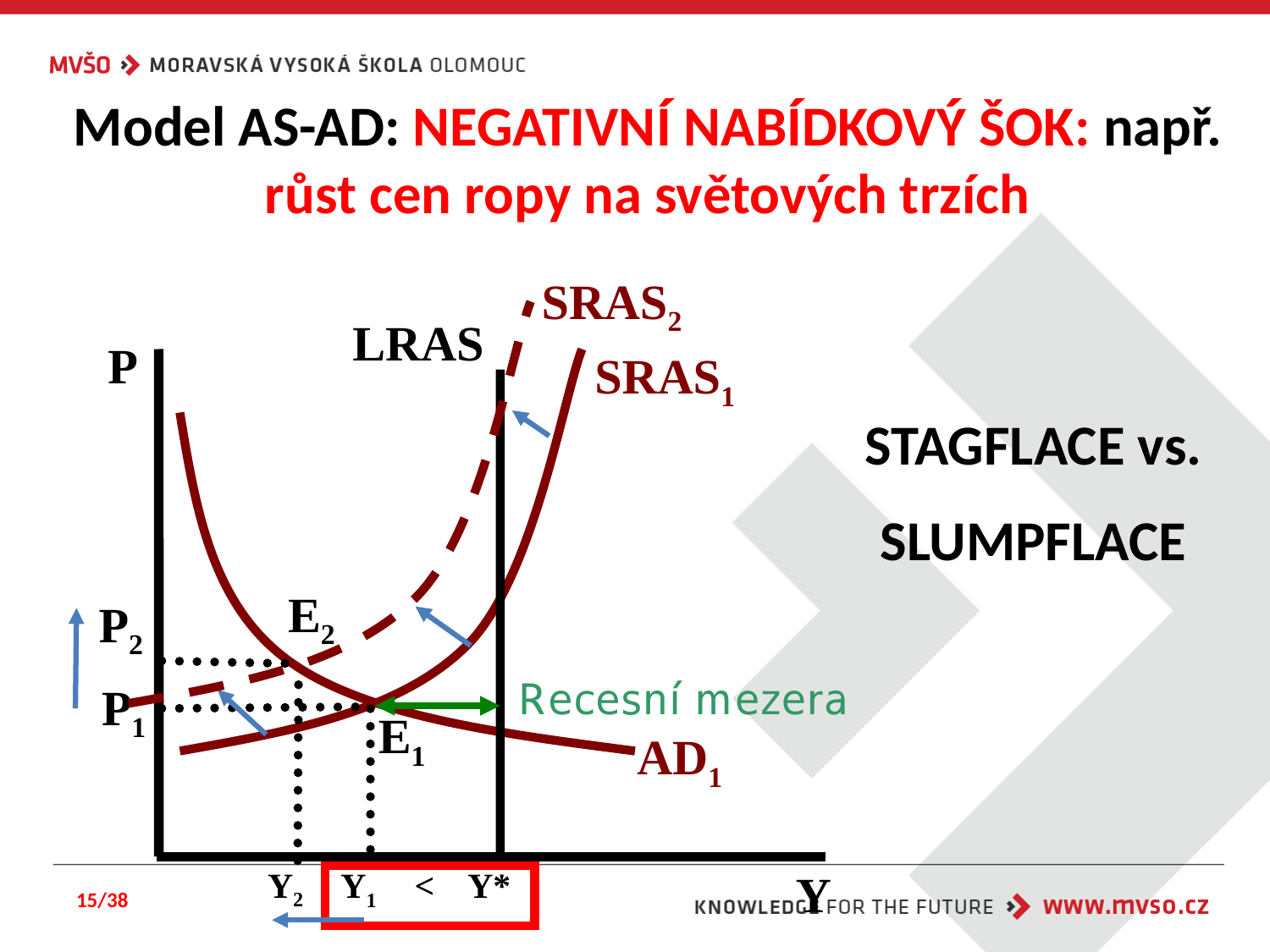

Model AS-AD: NEGATIVNÍ NABÍDKOVÝ ŠOK: např. růst cen ropy na světových trzích

SRAS2

LRAS

P

Y
SRAS1

STAGFLACE vs.
SLUMPFLACE

AD1
E2
P2

Recesní mezera
P1

E1

Y2
Y1
<
Y*

15/38